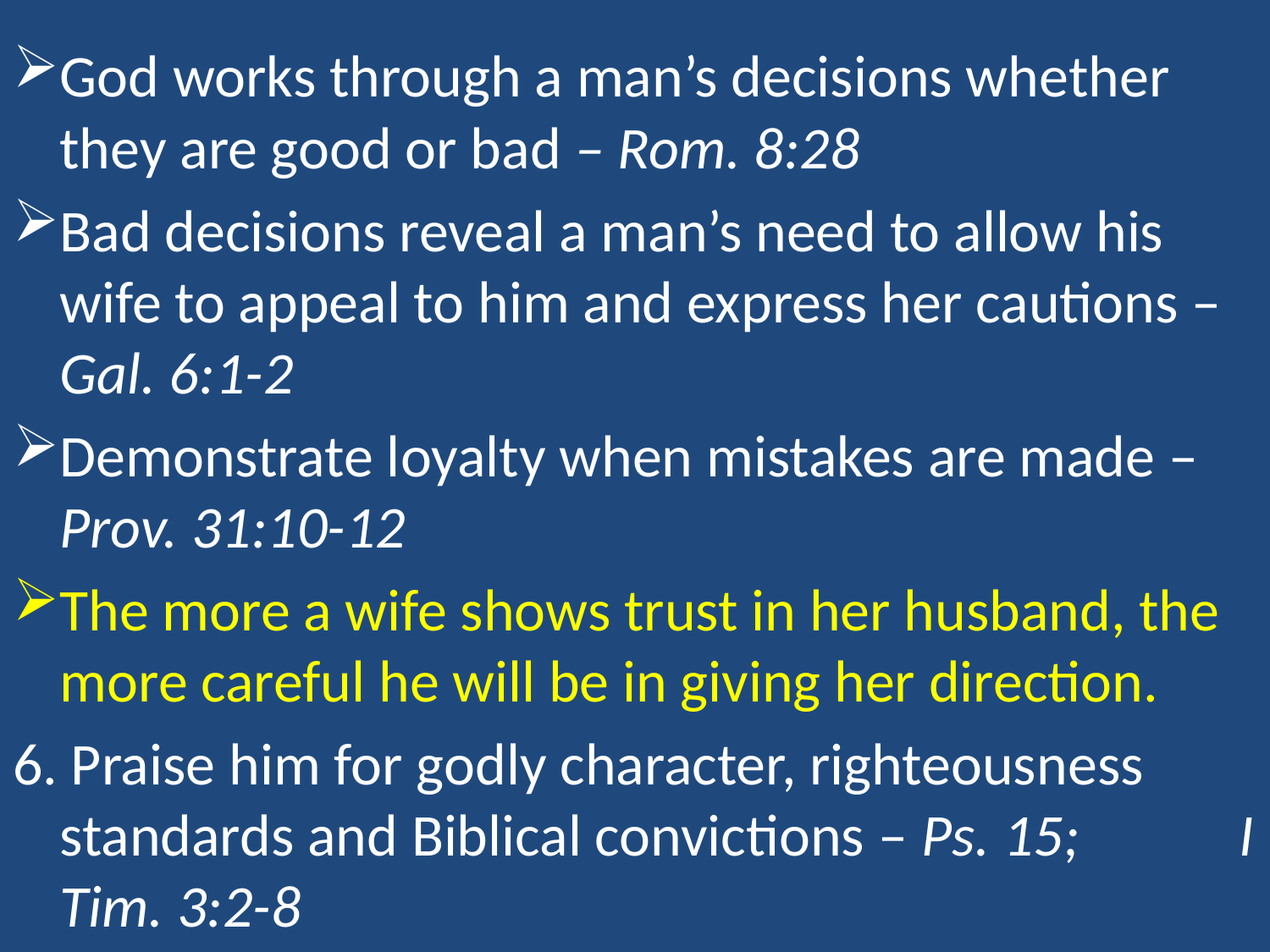

God works through a man’s decisions whether they are good or bad – Rom. 8:28
Bad decisions reveal a man’s need to allow his wife to appeal to him and express her cautions – Gal. 6:1-2
Demonstrate loyalty when mistakes are made – Prov. 31:10-12
The more a wife shows trust in her husband, the more careful he will be in giving her direction.
6. Praise him for godly character, righteousness standards and Biblical convictions – Ps. 15;            I Tim. 3:2-8